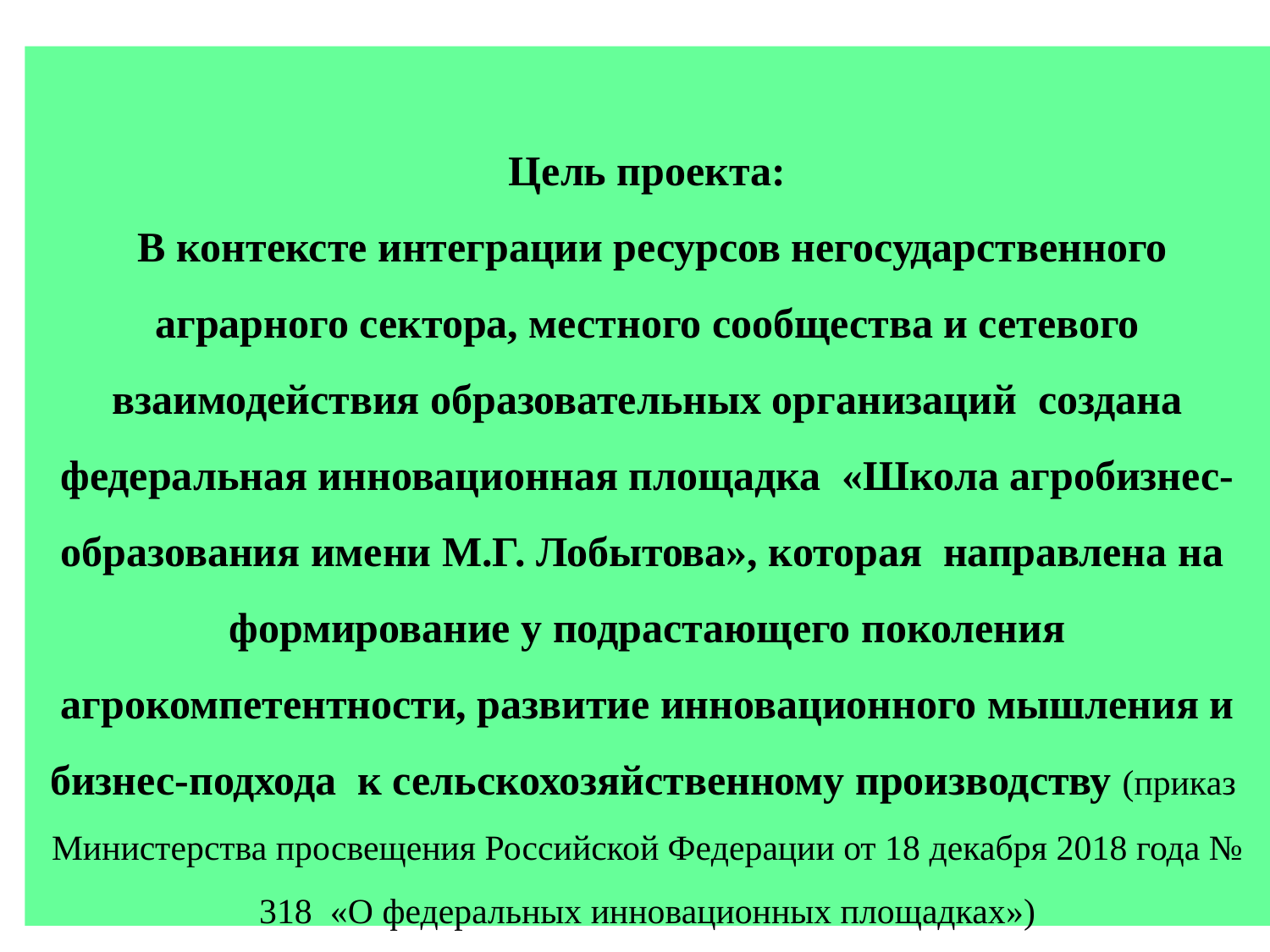

# Цель проекта: В контексте интеграции ресурсов негосударственного аграрного сектора, местного сообщества и сетевого взаимодействия образовательных организаций  создана федеральная инновационная площадка  «Школа агробизнес-образования имени М.Г. Лобытова», которая  направлена на  формирование у подрастающего поколения агрокомпетентности, развитие инновационного мышления и бизнес-подхода  к сельскохозяйственному производству (приказ  Министерства просвещения Российской Федерации от 18 декабря 2018 года № 318  «О федеральных инновационных площадках»)